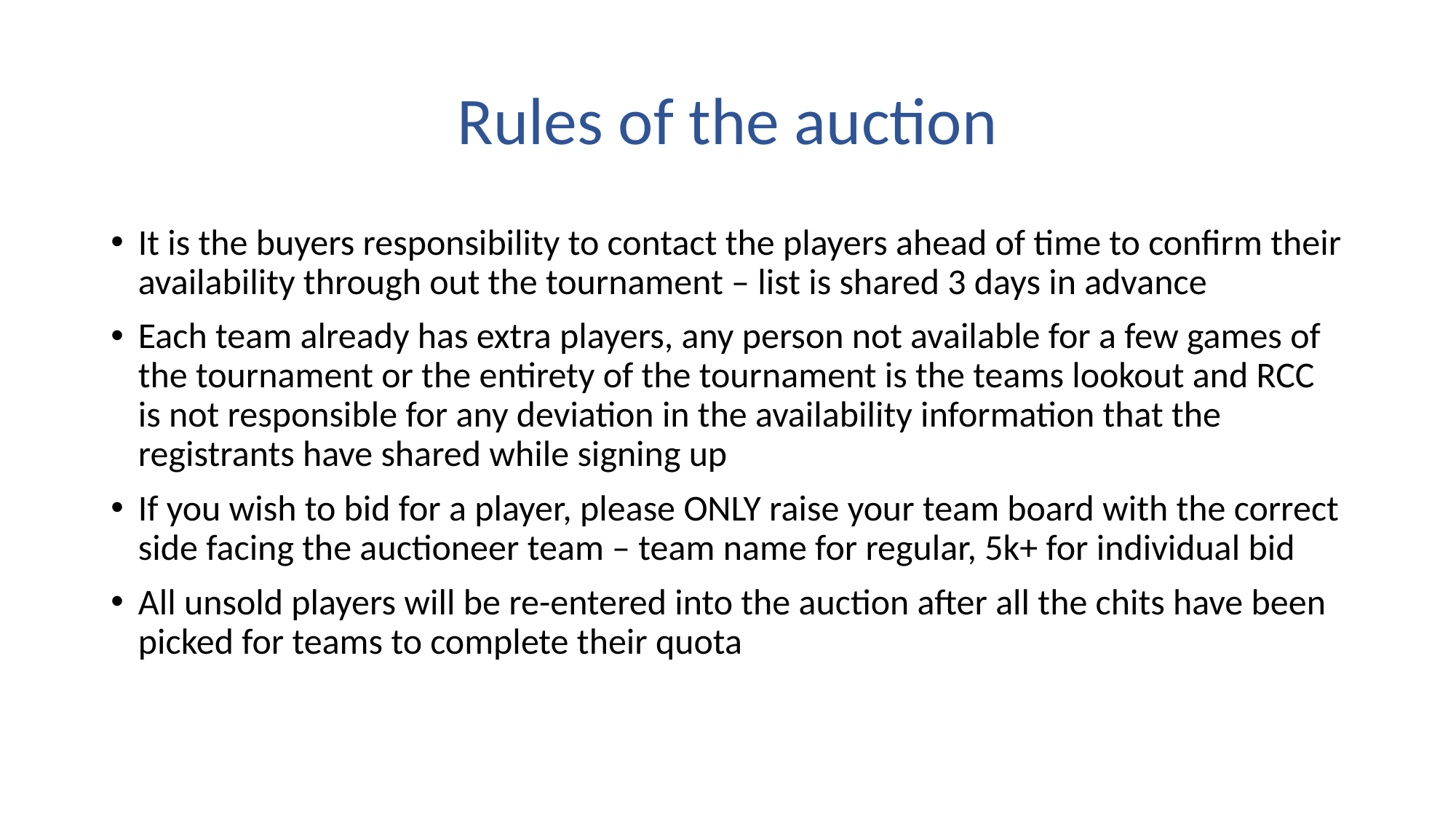

# Rules of the auction
It is the buyers responsibility to contact the players ahead of time to confirm their availability through out the tournament – list is shared 3 days in advance
Each team already has extra players, any person not available for a few games of the tournament or the entirety of the tournament is the teams lookout and RCC is not responsible for any deviation in the availability information that the registrants have shared while signing up
If you wish to bid for a player, please ONLY raise your team board with the correct side facing the auctioneer team – team name for regular, 5k+ for individual bid
All unsold players will be re-entered into the auction after all the chits have been picked for teams to complete their quota